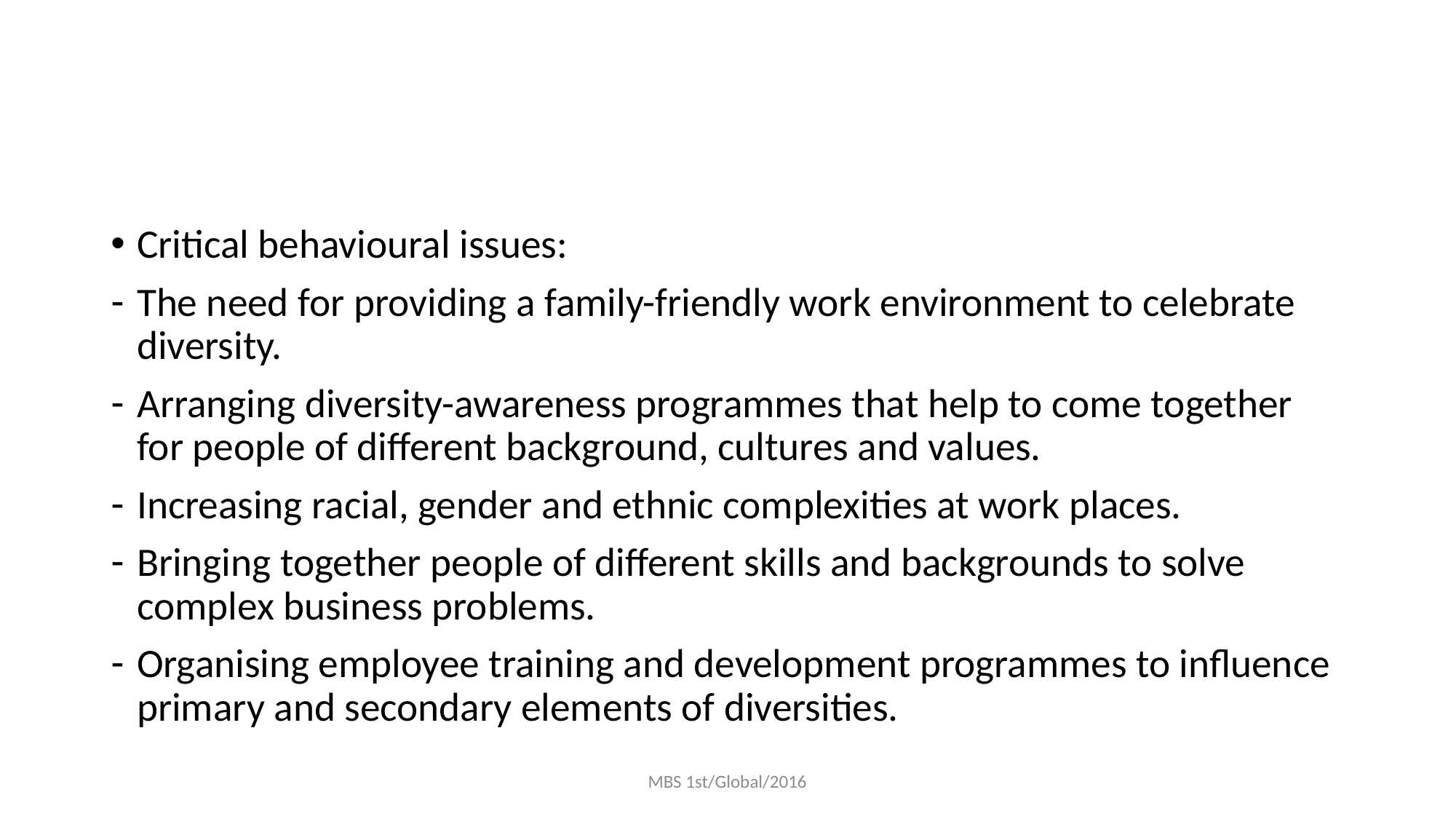

#
Critical behavioural issues:
The need for providing a family-friendly work environment to celebrate diversity.
Arranging diversity-awareness programmes that help to come together for people of different background, cultures and values.
Increasing racial, gender and ethnic complexities at work places.
Bringing together people of different skills and backgrounds to solve complex business problems.
Organising employee training and development programmes to influence primary and secondary elements of diversities.
MBS 1st/Global/2016